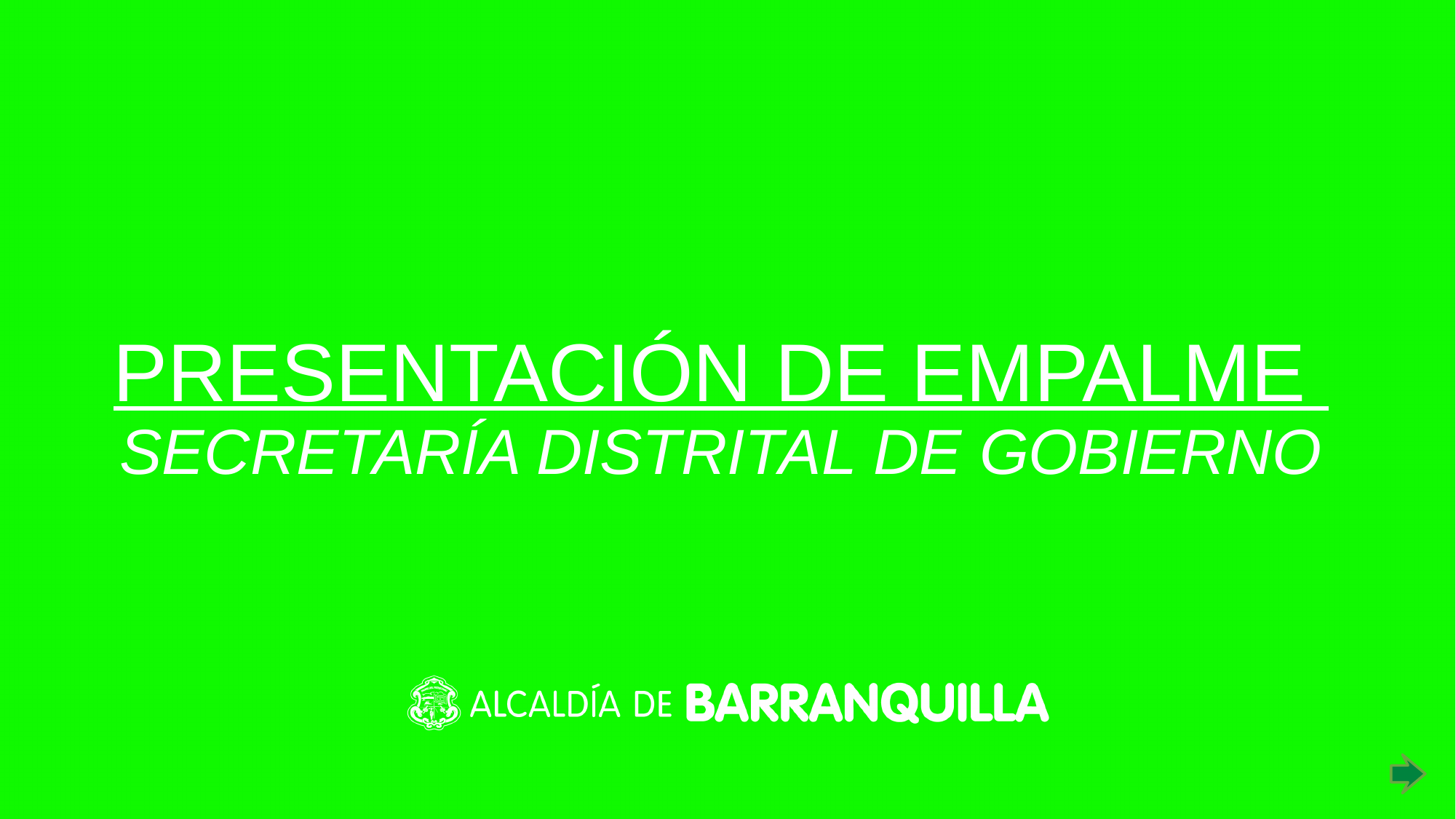

# PRESENTACIÓN DE EMPALME SECRETARÍA DISTRITAL DE GOBIERNO